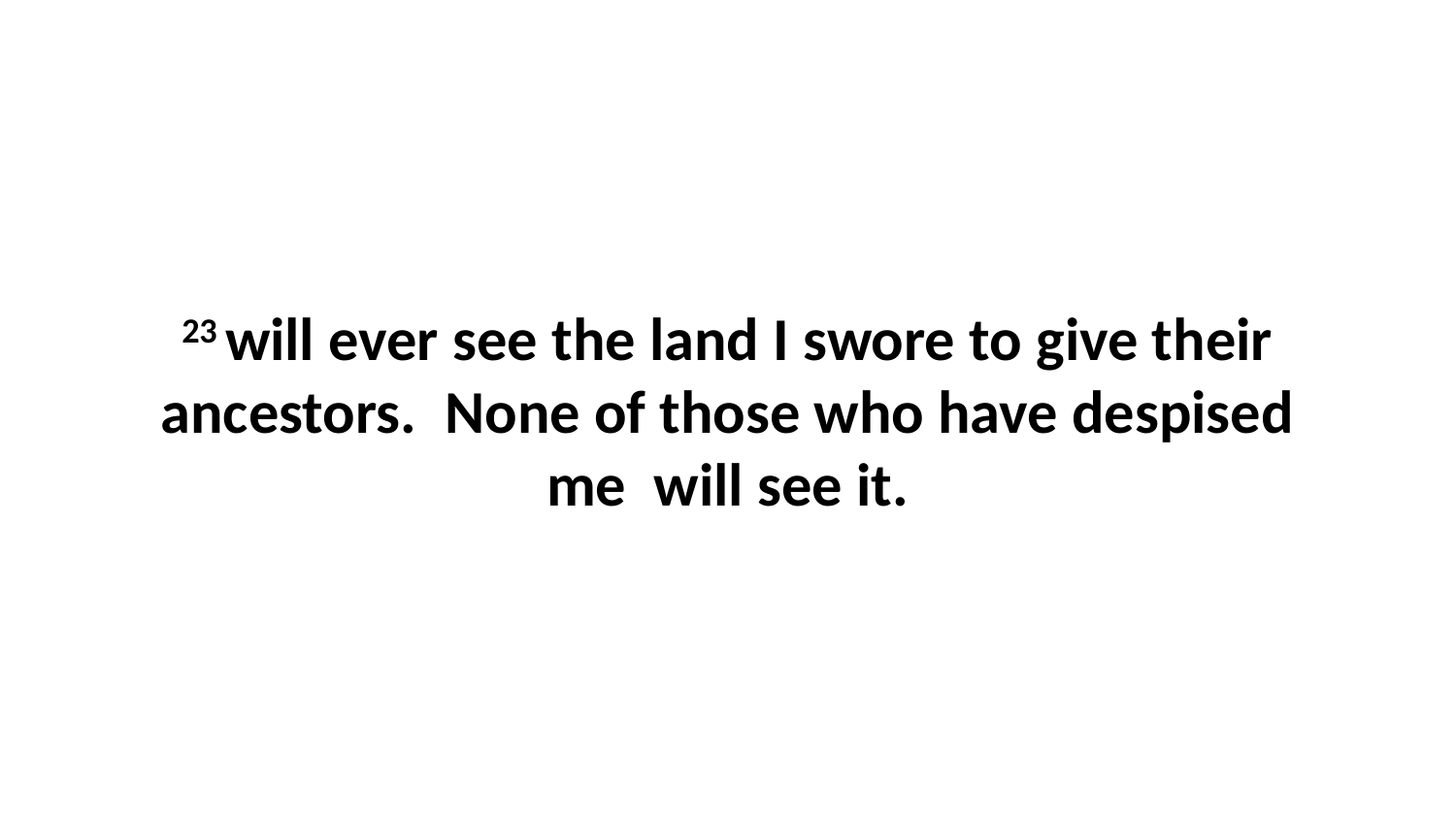

23 will ever see the land I swore to give their ancestors.  None of those who have despised me  will see it.